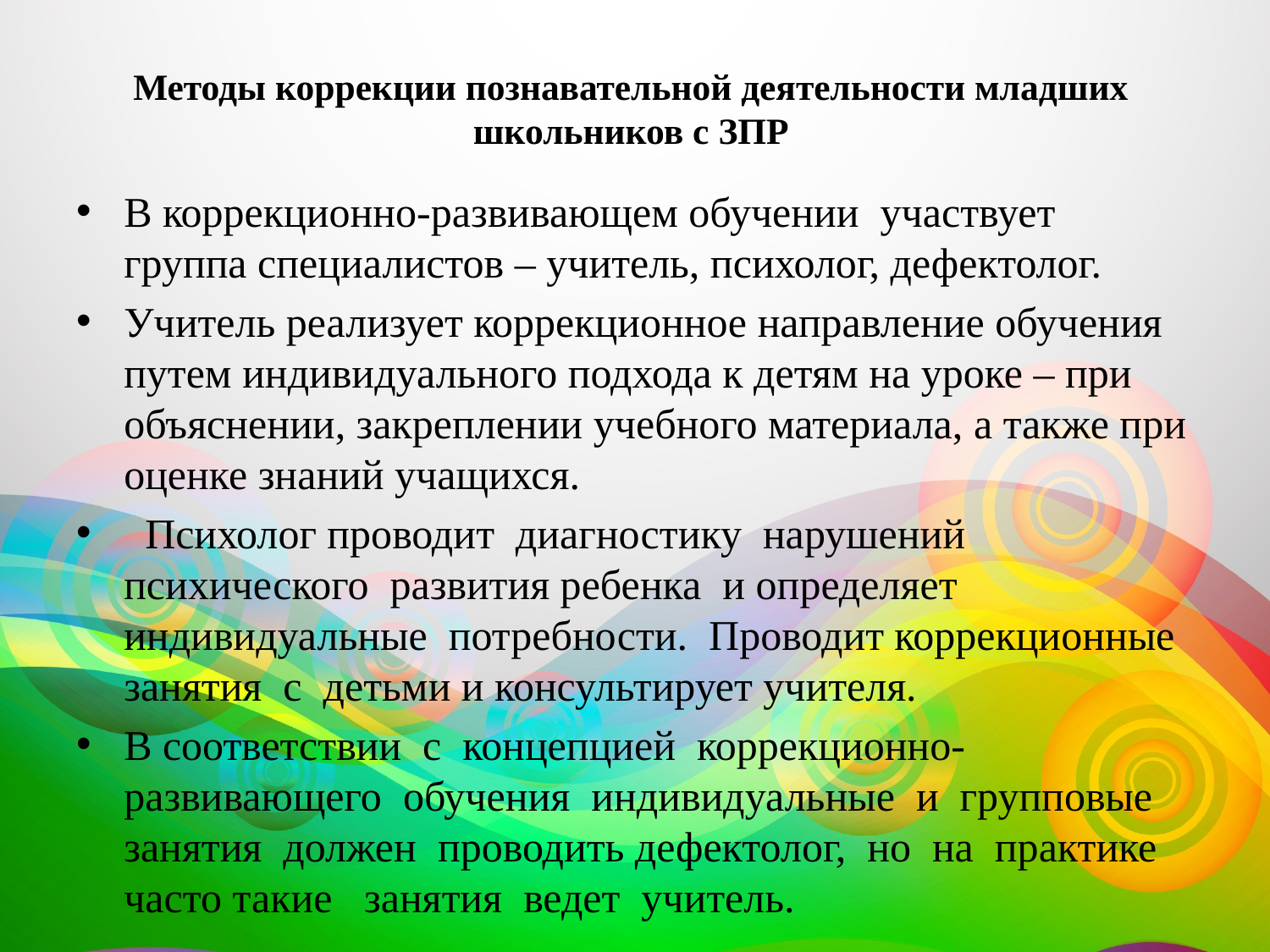

# Методы коррекции познавательной деятельности младших школьников с ЗПР
В коррекционно-развивающем обучении  участвует  группа специалистов – учитель, психолог, дефектолог.
Учитель реализует коррекционное направление обучения путем индивидуального подхода к детям на уроке – при объяснении, закреплении учебного материала, а также при оценке знаний учащихся.
  Психолог проводит  диагностику  нарушений  психического  развития ребенка  и определяет  индивидуальные  потребности.  Проводит коррекционные  занятия  с  детьми и консультирует учителя.
В соответствии  с  концепцией  коррекционно-развивающего  обучения  индивидуальные  и  групповые  занятия  должен  проводить дефектолог,  но  на  практике часто такие   занятия  ведет  учитель.